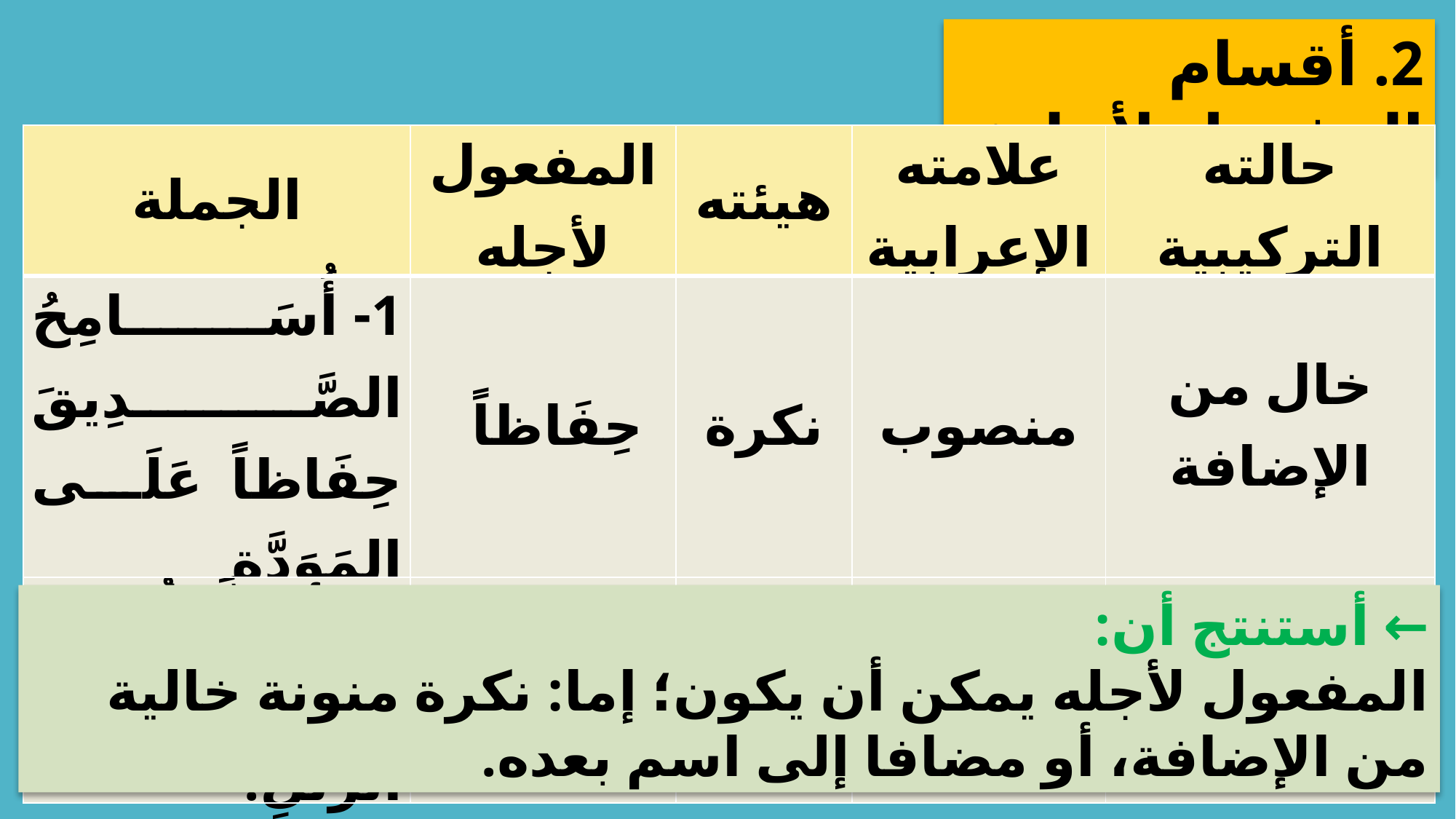

2. أقسام المفعول لأجله:
| الجملة | المفعول لأجله | هيئته | علامته الإعرابية | حالته التركيبية |
| --- | --- | --- | --- | --- |
| 1- أُسَامِحُ الصَّدِيقَ حِفَاظاً عَلَى المَوَدَّةِ | حِفَاظاً | نكرة | منصوب | خال من الإضافة |
| 2- أتَحَفَّظُ فِي كَلاَمِي خَشْيَةَ الزَّلَلِ. | خَشْيَةَ | نكرة | منصوب | مضاف (تحقيق) |
← أستنتج أن:
المفعول لأجله يمكن أن يكون؛ إما: نكرة منونة خالية من الإضافة، أو مضافا إلى اسم بعده.